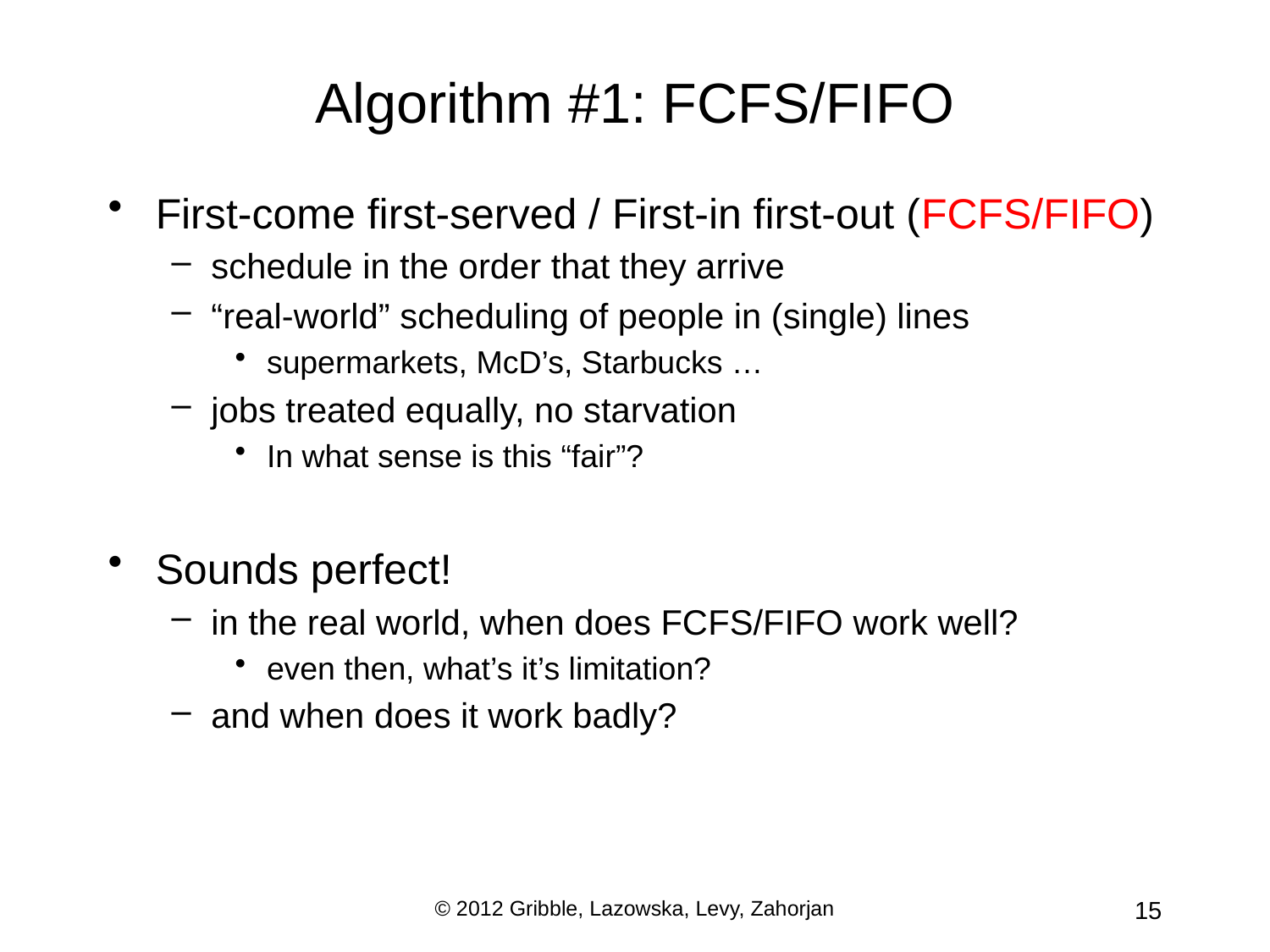

# Algorithm #1: FCFS/FIFO
First-come first-served / First-in first-out (FCFS/FIFO)
schedule in the order that they arrive
“real-world” scheduling of people in (single) lines
supermarkets, McD’s, Starbucks …
jobs treated equally, no starvation
In what sense is this “fair”?

Sounds perfect!
in the real world, when does FCFS/FIFO work well?
even then, what’s it’s limitation?
and when does it work badly?
© 2012 Gribble, Lazowska, Levy, Zahorjan
15